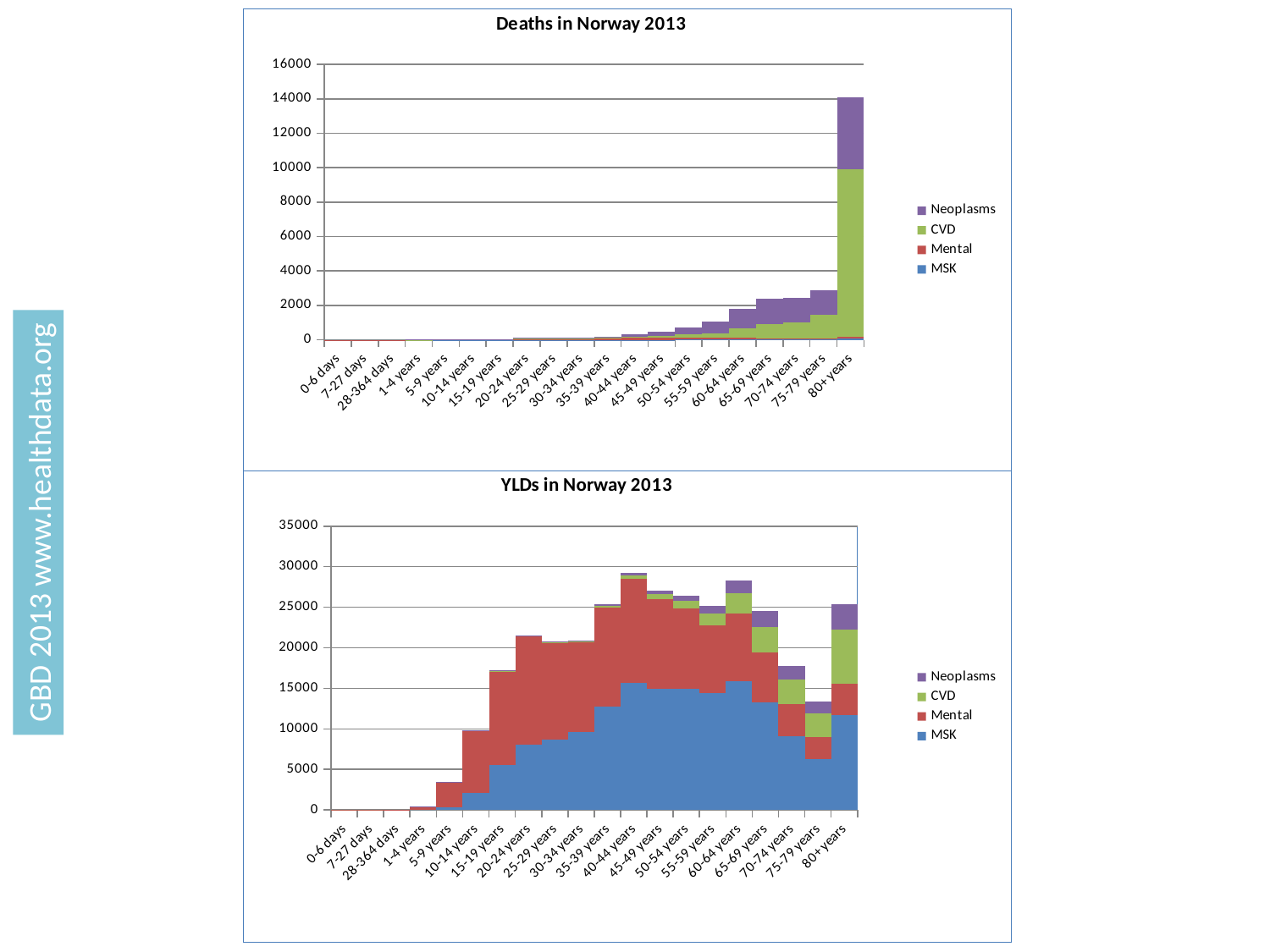

### Chart: Deaths in Norway 2013

| Category | MSK | Mental | CVD | Neoplasms |
|---|---|---|---|---|
| 0-6 days | 0.0 | 0.01269272231555 | 0.10274165146612 | 0.37085621358117 |
| 7-27 days | 0.0 | 0.00934138647642 | 0.07676683627814 | 0.15912884336695 |
| 28-364 days | 0.0 | 0.05575652539171 | 0.37068809977174 | 0.78838133053287 |
| 1-4 years | 0.0 | 0.0 | 0.40593085675687 | 5.6833632623808 |
| 5-9 years | 0.16173902064748 | 0.02324877475023 | 0.32590356758237 | 7.5976053940838 |
| 10-14 years | 0.2012870914638 | 2.1253742446216597 | 0.72754371967912 | 7.5776222826906 |
| 15-19 years | 0.49981870983541 | 35.971494499581 | 2.3657025200725 | 13.335189793577 |
| 20-24 years | 0.63114830367267 | 85.808545485368 | 4.387697235167 | 17.322682923221 |
| 25-29 years | 0.62111907938495 | 88.81903580240501 | 6.8331532667875 | 21.826317317485 |
| 30-34 years | 0.80698140114546 | 80.62908003729 | 10.526915758491 | 32.950754478182 |
| 35-39 years | 1.2101300161034 | 92.944992633391 | 25.238693665504 | 64.863047626813 |
| 40-44 years | 1.6134170940667 | 109.346613308298 | 59.38401198864 | 130.05139040753 |
| 45-49 years | 2.2213209680915 | 117.722316619427 | 106.83195066166 | 237.20252962137 |
| 50-54 years | 3.5384307877123 | 117.11124939855401 | 185.39544685555 | 412.09061611797 |
| 55-59 years | 5.5257280212045 | 101.884032493468 | 277.69185804367 | 663.97147992918 |
| 60-64 years | 9.1279273457527 | 104.13168833024099 | 533.9632614975 | 1161.8949689181 |
| 65-69 years | 13.865798452616 | 79.12138853930699 | 802.7199211731 | 1502.8866792013 |
| 70-74 years | 16.392387874842 | 46.873186729762 | 959.76673506165 | 1431.7118092486 |
| 75-79 years | 20.232562768936 | 33.689203979805 | 1378.876576416 | 1451.2538824926 |
| 80+ years | 91.162237257957 | 64.121220866218 | 9729.2223986816 | 4202.9243456802 |

### Chart: YLDs in Norway 2013

| Category | MSK | Mental | CVD | Neoplasms |
|---|---|---|---|---|
| 0-6 days | 0.0 | 1.0085567754889 | 7.704871242e-05 | 0.0 |
| 7-27 days | 0.0 | 3.0295394848198 | 0.00034819218661 | 0.0 |
| 28-364 days | 0.0 | 51.45375075857 | 0.02409174761059 | 1.6859142791117 |
| 1-4 years | 0.0 | 420.88007156883 | 10.201701147395 | 17.421238649589 |
| 5-9 years | 330.98800042634 | 3123.5968234827 | 19.500873064399 | 9.996615641302 |
| 10-14 years | 2130.9352673242 | 7657.772223944784 | 25.476742296338 | 12.281395508295 |
| 15-19 years | 5557.7345092102 | 11548.30609805456 | 71.942475747538 | 23.421905059827 |
| 20-24 years | 8020.6260462204 | 13375.558788083941 | 86.777706312229 | 42.393063411194 |
| 25-29 years | 8668.5309090017 | 11906.441605349632 | 114.2911632286 | 64.466043689577 |
| 30-34 years | 9570.9065072244 | 11088.42063222272 | 136.82701478003 | 82.538423869414 |
| 35-39 years | 12706.413146046 | 12260.848832828271 | 250.46856767497 | 151.89206533245 |
| 40-44 years | 15649.56333206 | 12838.973192792535 | 472.37542805662 | 255.26666917668 |
| 45-49 years | 14975.868072464 | 11041.512350899613 | 585.62879492291 | 404.07858890765 |
| 50-54 years | 14979.296633363 | 9876.154402590713 | 942.05420230865 | 642.92654756536 |
| 55-59 years | 14387.608781174 | 8373.508717065815 | 1455.4902211724 | 979.74014137289 |
| 60-64 years | 15928.431421629 | 8271.335448016674 | 2485.9618629355 | 1645.7727167391 |
| 65-69 years | 13299.983951848 | 6158.940543793356 | 3084.0414441229 | 1992.7274405163 |
| 70-74 years | 9138.2806907826 | 3899.4312182652766 | 3022.8245285242 | 1734.2466340449 |
| 75-79 years | 6249.8331993581 | 2691.9656754067346 | 2929.8522920733 | 1491.0502266931 |
| 80+ years | 11695.457754283 | 3885.474917502771 | 6665.8549000088 | 3116.0478292942 |
GBD 2013 www.healthdata.org